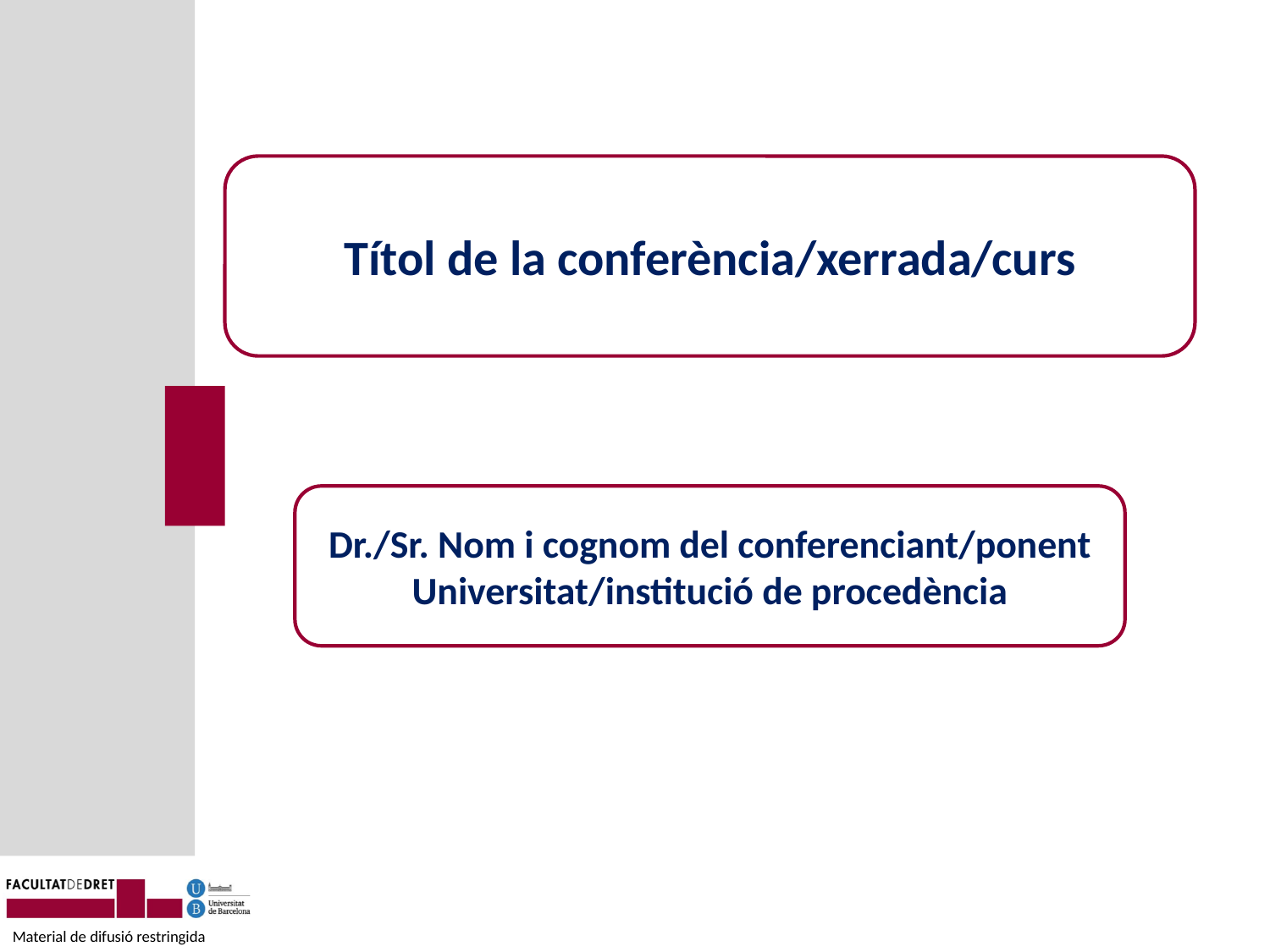

Títol de la conferència/xerrada/curs

Dr./Sr. Nom i cognom del conferenciant/ponent
Universitat/institució de procedència